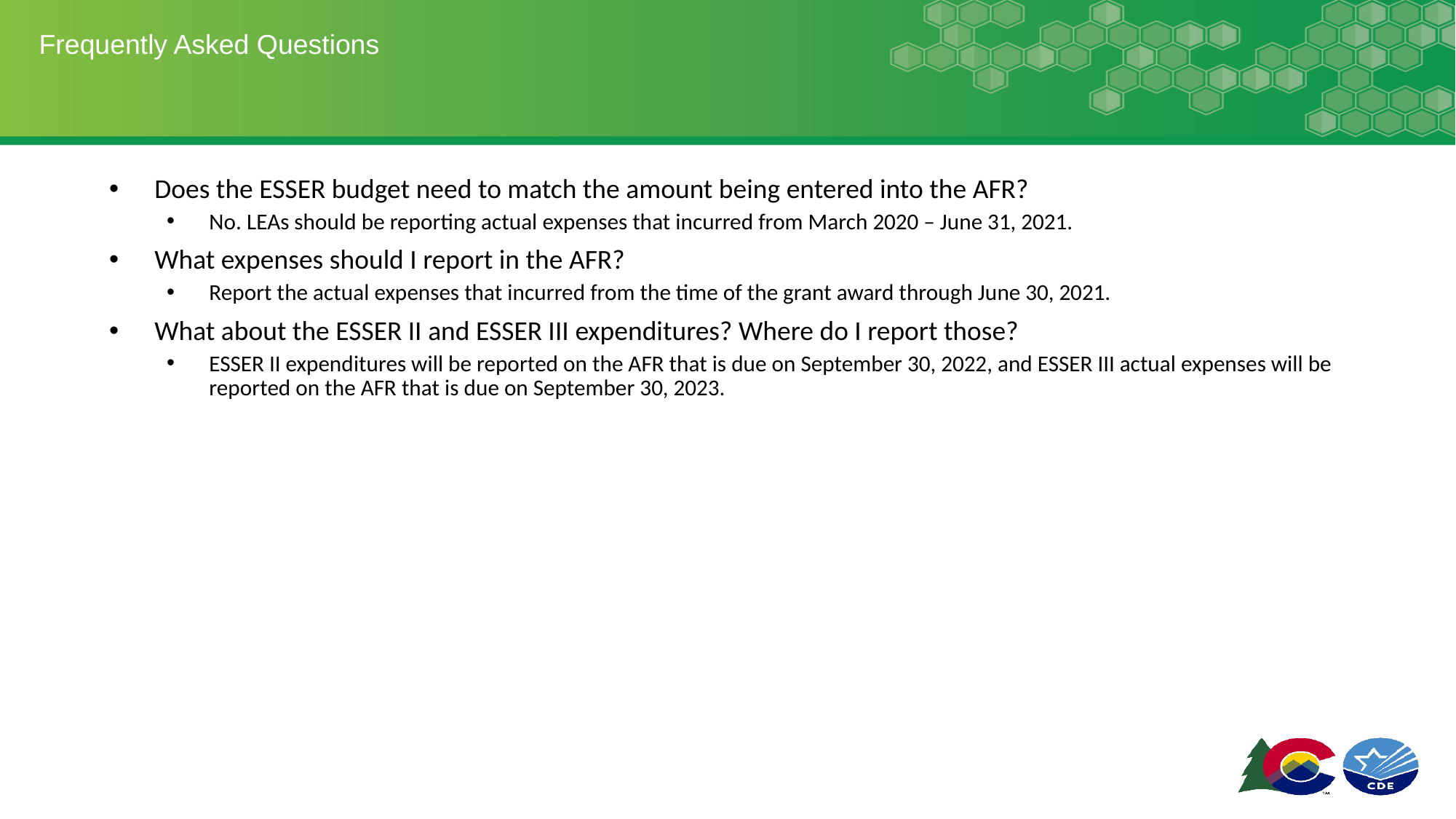

# Frequently Asked Questions
Does the ESSER budget need to match the amount being entered into the AFR?
No. LEAs should be reporting actual expenses that incurred from March 2020 – June 31, 2021.
What expenses should I report in the AFR?
Report the actual expenses that incurred from the time of the grant award through June 30, 2021.
What about the ESSER II and ESSER III expenditures? Where do I report those?
ESSER II expenditures will be reported on the AFR that is due on September 30, 2022, and ESSER III actual expenses will be reported on the AFR that is due on September 30, 2023.